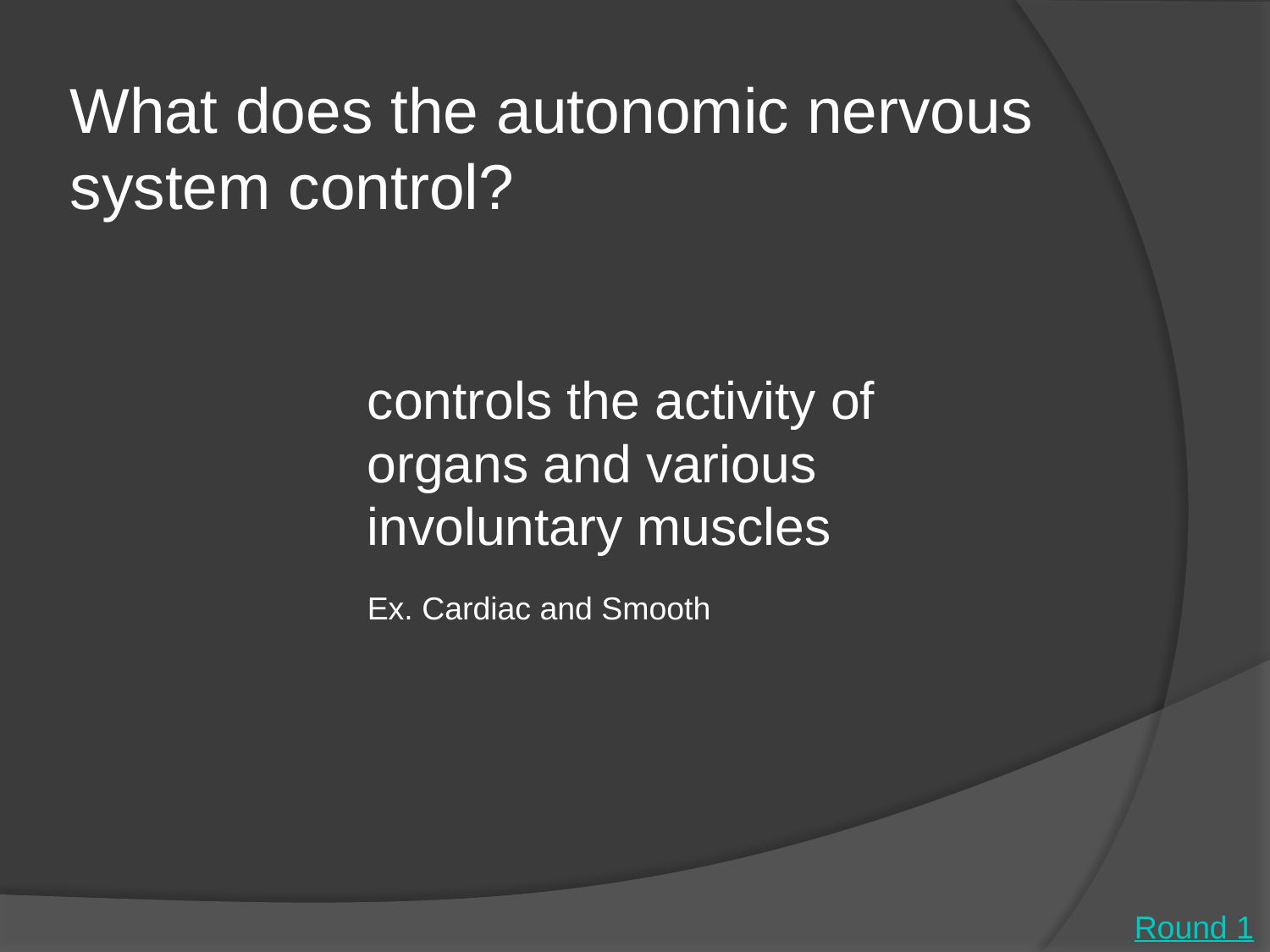

# What does the autonomic nervous system control?
	controls the activity of organs and various involuntary muscles
	Ex. Cardiac and Smooth
Round 1